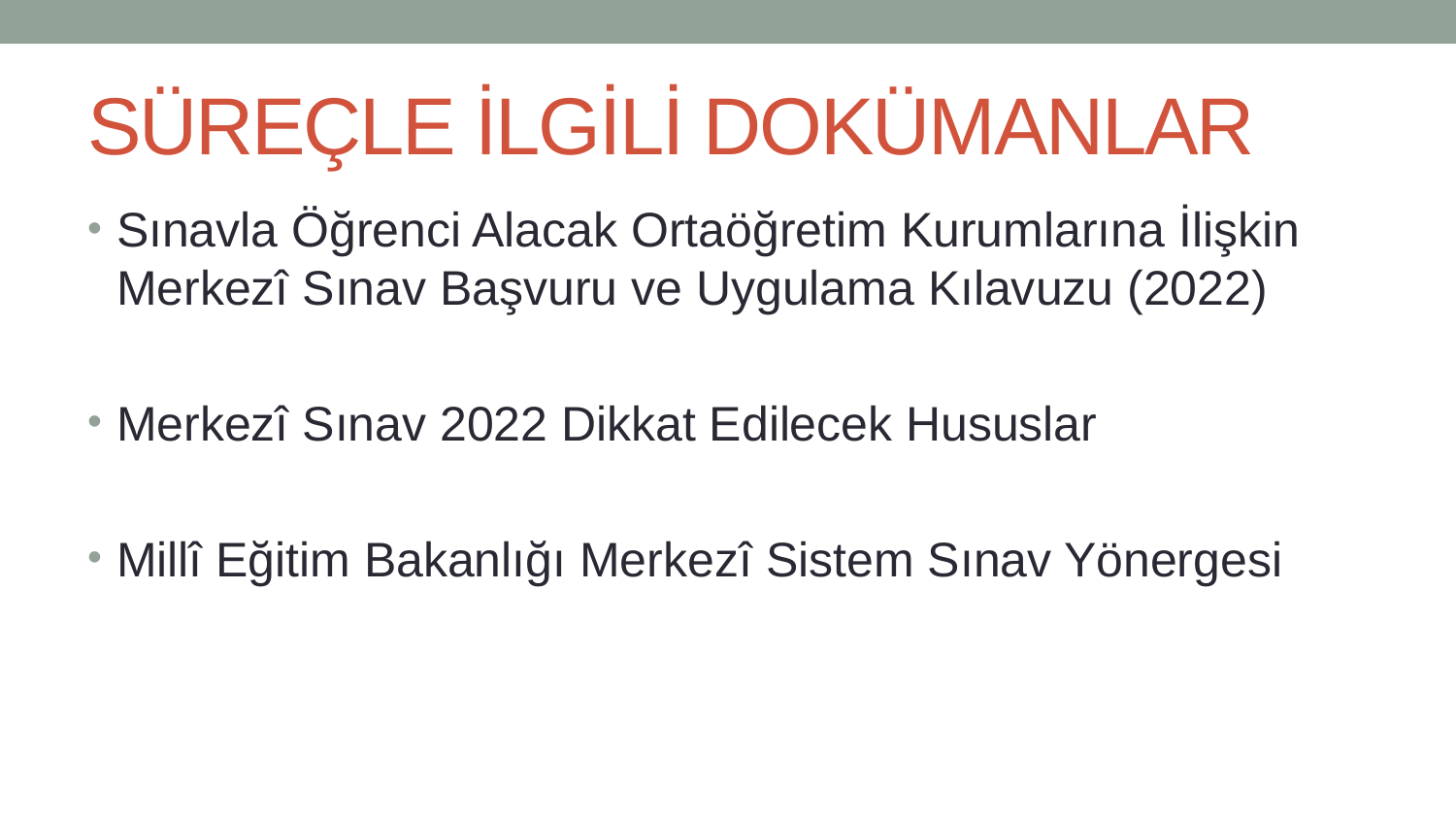

# SÜREÇLE İLGİLİ DOKÜMANLAR
Sınavla Öğrenci Alacak Ortaöğretim Kurumlarına İlişkin Merkezî Sınav Başvuru ve Uygulama Kılavuzu (2022)

Merkezî Sınav 2022 Dikkat Edilecek Hususlar

Millî Eğitim Bakanlığı Merkezî Sistem Sınav Yönergesi